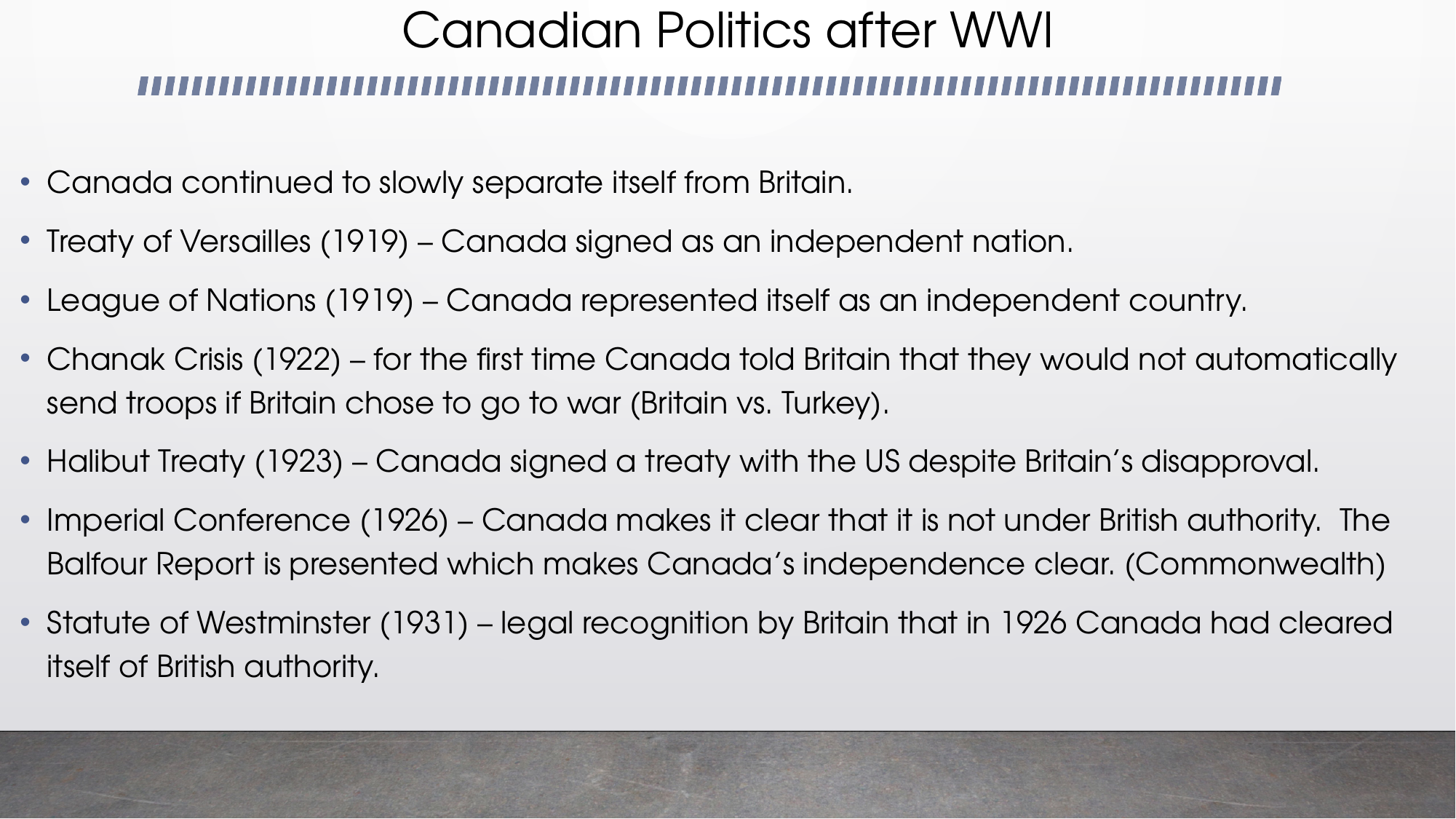

# Canadian Politics after WWI
Canada continued to slowly separate itself from Britain.
Treaty of Versailles (1919) – Canada signed as an independent nation.
League of Nations (1919) – Canada represented itself as an independent country.
Chanak Crisis (1922) – for the first time Canada told Britain that they would not automatically send troops if Britain chose to go to war (Britain vs. Turkey).
Halibut Treaty (1923) – Canada signed a treaty with the US despite Britain’s disapproval.
Imperial Conference (1926) – Canada makes it clear that it is not under British authority.  The Balfour Report is presented which makes Canada’s independence clear. (Commonwealth)
Statute of Westminster (1931) – legal recognition by Britain that in 1926 Canada had cleared itself of British authority.